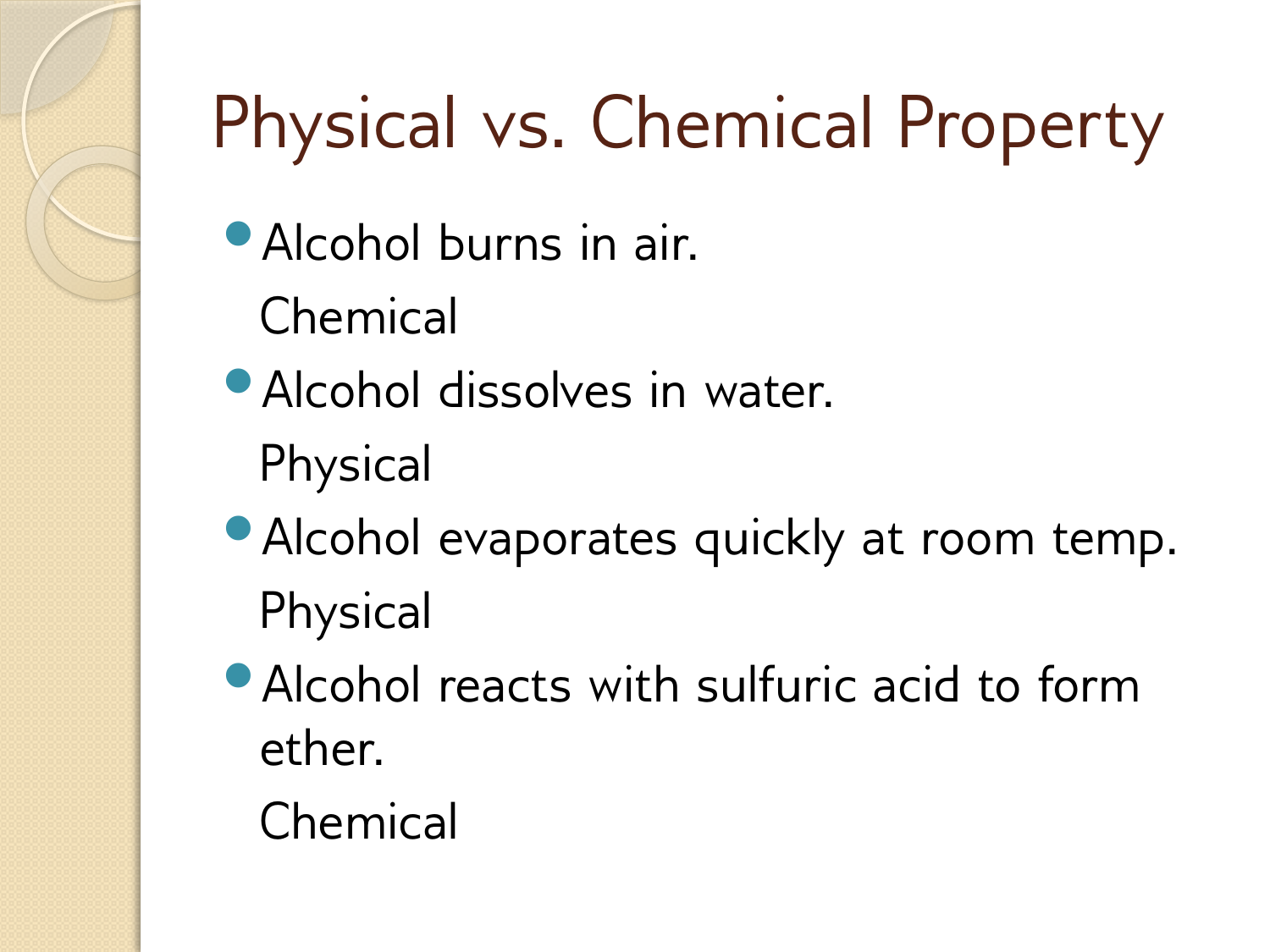

# Physical vs. Chemical Property
Alcohol burns in air.
	Chemical
Alcohol dissolves in water.
	Physical
Alcohol evaporates quickly at room temp.
	Physical
Alcohol reacts with sulfuric acid to form ether.
	Chemical